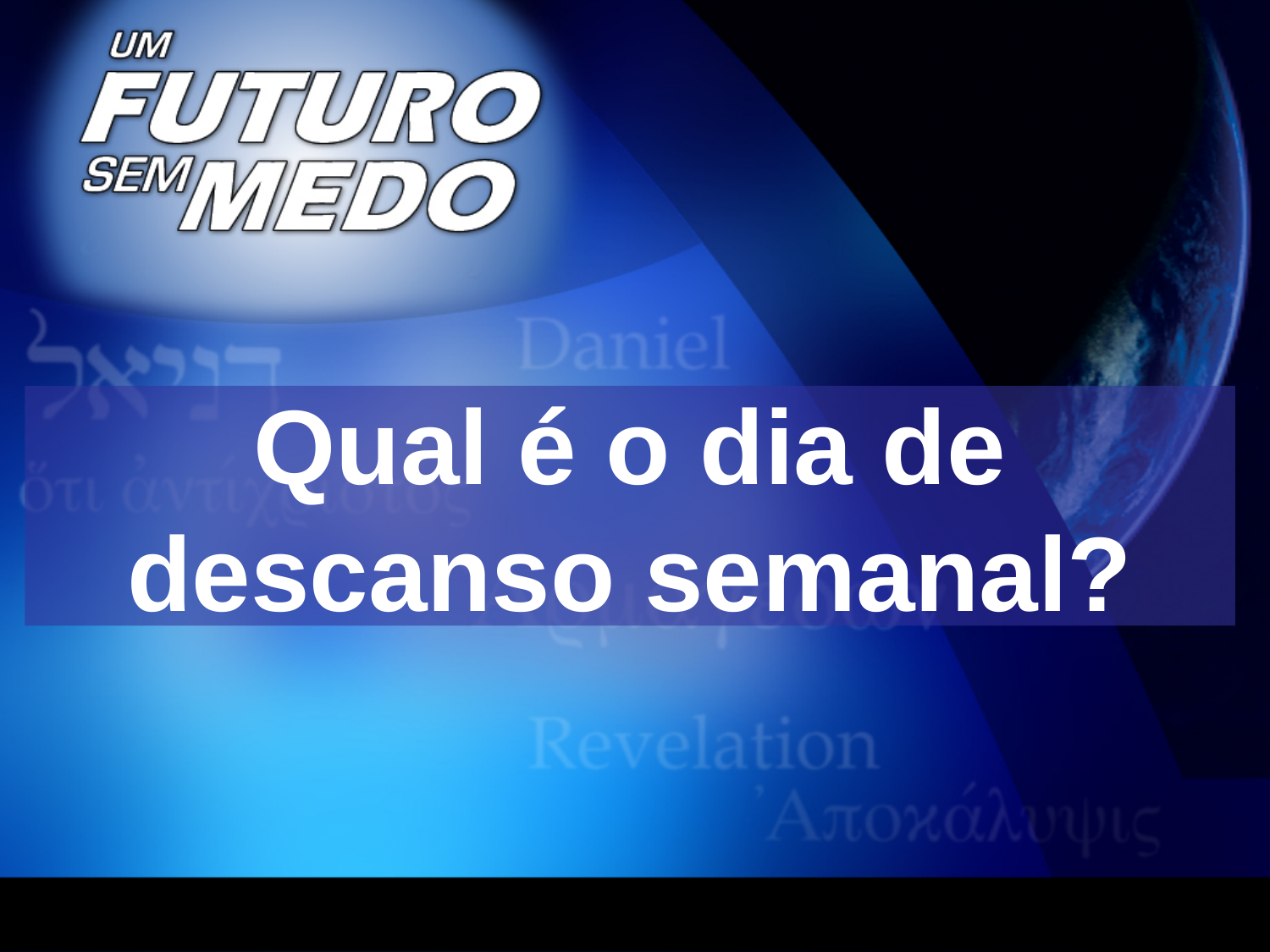

# Qual é o dia de descanso semanal?